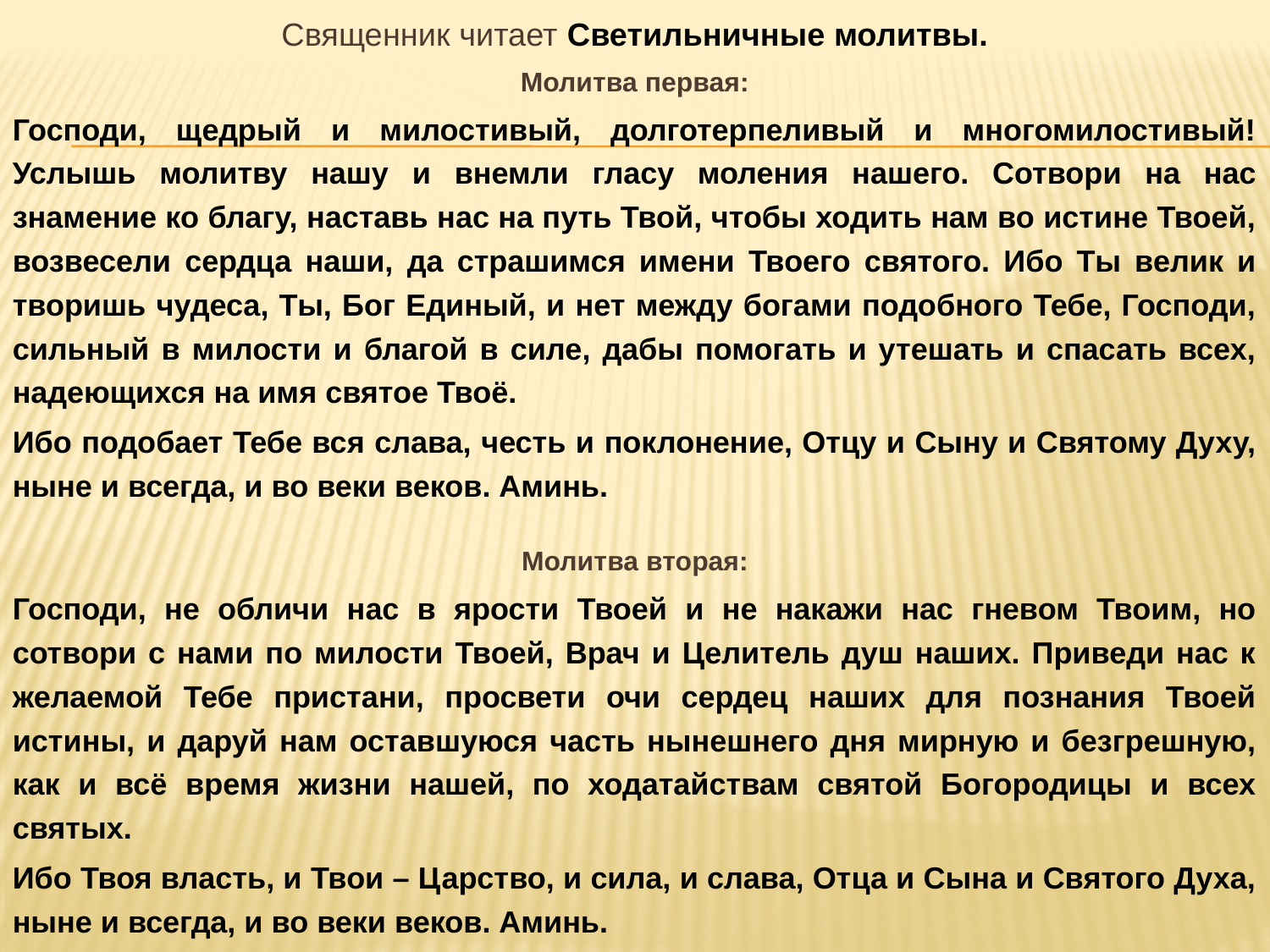

Священник читает Светильничные молитвы.
Молитва первая:
Господи, щедрый и милостивый, долготерпеливый и многомилостивый! Услышь молитву нашу и внемли гласу моления нашего. Сотвори на нас знамение ко благу, наставь нас на путь Твой, чтобы ходить нам во истине Твоей, возвесели сердца наши, да страшимся имени Твоего святого. Ибо Ты велик и творишь чудеса, Ты, Бог Единый, и нет между богами подобного Тебе, Господи, сильный в милости и благой в силе, дабы помогать и утешать и спасать всех, надеющихся на имя святое Твоё.
Ибо подобает Тебе вся слава, честь и поклонение, Отцу и Сыну и Святому Духу, ныне и всегда, и во веки веков. Аминь.

Молитва вторая:
Господи, не обличи нас в ярости Твоей и не накажи нас гневом Твоим, но сотвори с нами по милости Твоей, Врач и Целитель душ наших. Приведи нас к желаемой Тебе пристани, просвети очи сердец наших для познания Твоей истины, и даруй нам оставшуюся часть нынешнего дня мирную и безгрешную, как и всё время жизни нашей, по ходатайствам святой Богородицы и всех святых.
Ибо Твоя власть, и Твои – Царство, и сила, и слава, Отца и Сына и Святого Духа, ныне и всегда, и во веки веков. Аминь.